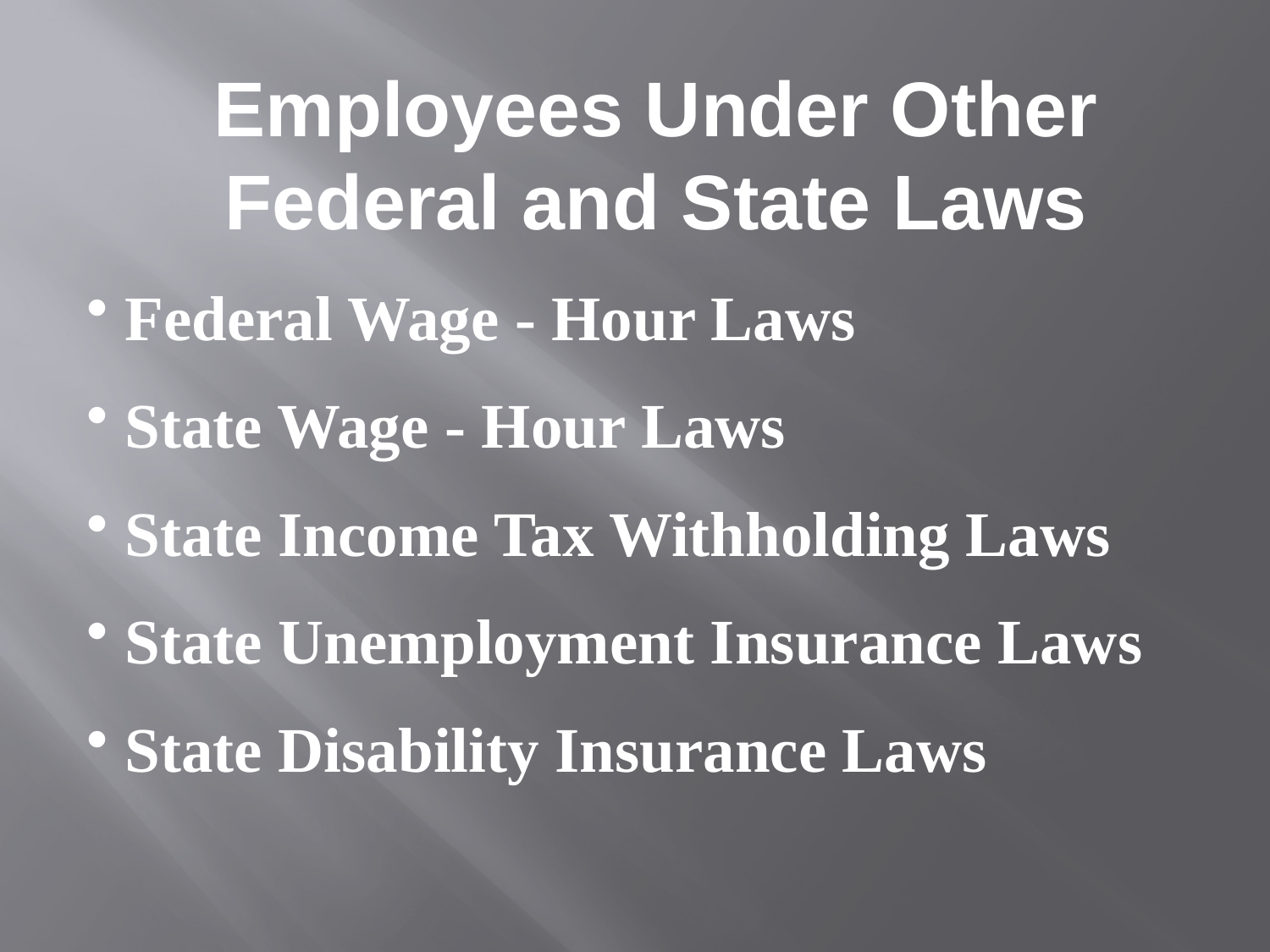

Employees Under Other Federal and State Laws
 Federal Wage - Hour Laws
 State Wage - Hour Laws
 State Income Tax Withholding Laws
 State Unemployment Insurance Laws
 State Disability Insurance Laws